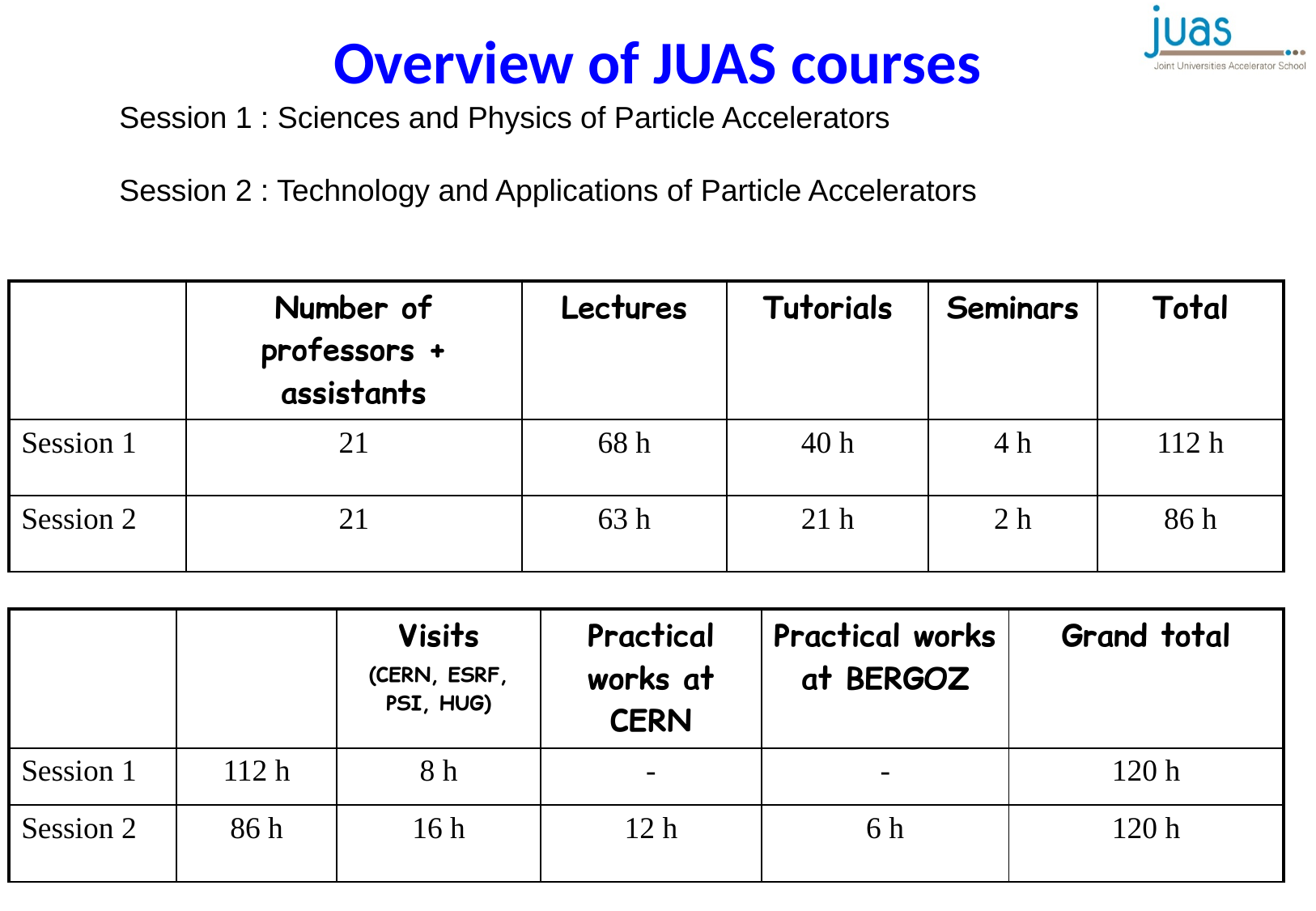

Overview of JUAS courses
Session 1 : Sciences and Physics of Particle Accelerators

Session 2 : Technology and Applications of Particle Accelerators
|  | Number of professors + assistants | Lectures | Tutorials | Seminars | Total |
| --- | --- | --- | --- | --- | --- |
| Session 1 | 21 | 68 h | 40 h | 4 h | 112 h |
| Session 2 | 21 | 63 h | 21 h | 2 h | 86 h |
|  |  | Visits (CERN, ESRF, PSI, HUG) | Practical works at CERN | Practical works at BERGOZ | Grand total |
| --- | --- | --- | --- | --- | --- |
| Session 1 | 112 h | 8 h | - | - | 120 h |
| Session 2 | 86 h | 16 h | 12 h | 6 h | 120 h |